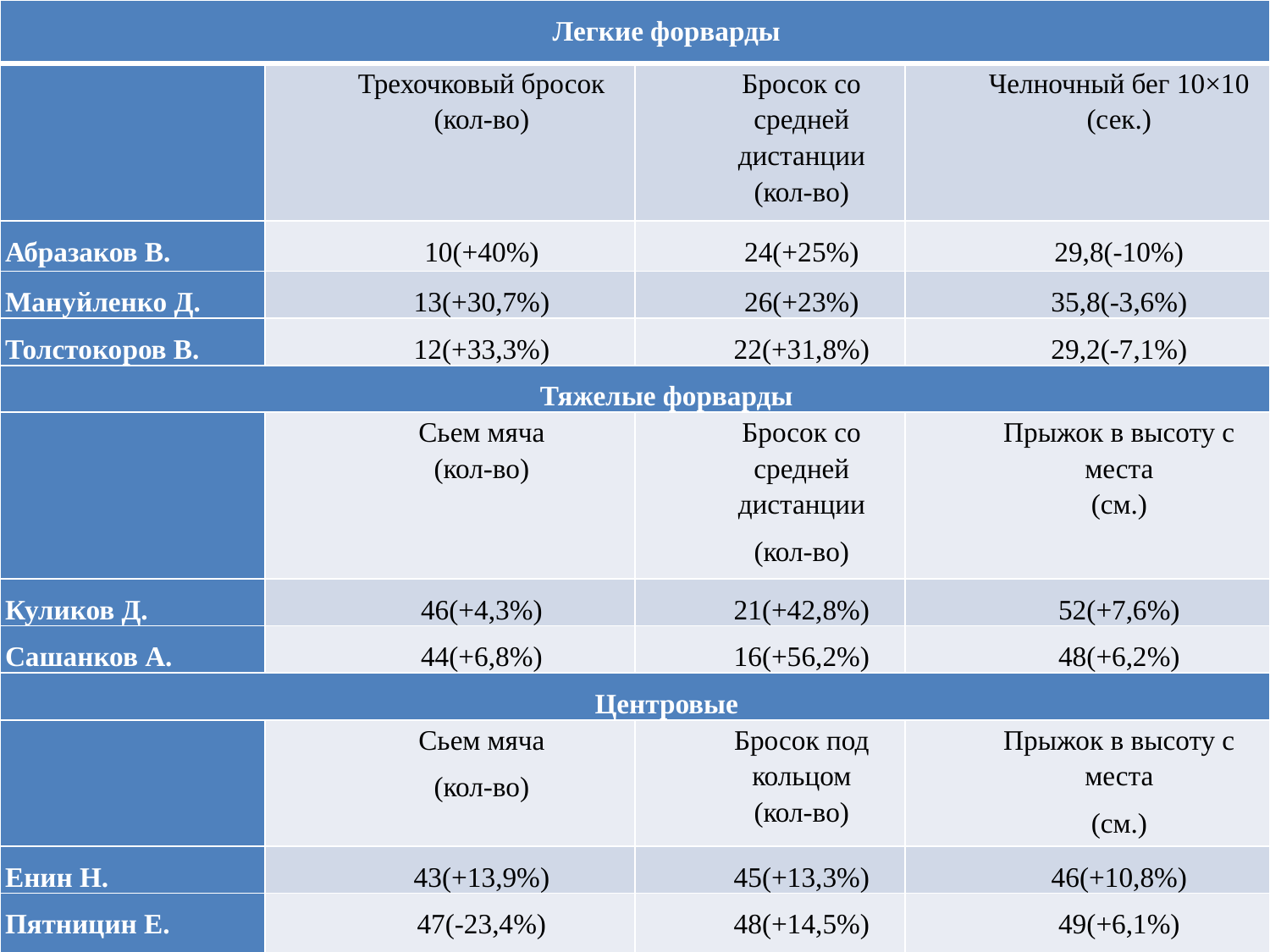

| Легкие форварды |  |  |  |
| --- | --- | --- | --- |
|  | Трехочковый бросок (кол-во) | Бросок со средней дистанции (кол-во) | Челночный бег 10×10 (сек.) |
| Абразаков В. | 10(+40%) | 24(+25%) | 29,8(-10%) |
| Мануйленко Д. | 13(+30,7%) | 26(+23%) | 35,8(-3,6%) |
| Толстокоров В. | 12(+33,3%) | 22(+31,8%) | 29,2(-7,1%) |
| Тяжелые форварды |  |  |  |
|  | Сьем мяча (кол-во) | Бросок со средней дистанции (кол-во) | Прыжок в высоту с места (см.) |
| Куликов Д. | 46(+4,3%) | 21(+42,8%) | 52(+7,6%) |
| Сашанков А. | 44(+6,8%) | 16(+56,2%) | 48(+6,2%) |
| Центровые |  |  |  |
|  | Сьем мяча (кол-во) | Бросок под кольцом (кол-во) | Прыжок в высоту с места (см.) |
| Енин Н. | 43(+13,9%) | 45(+13,3%) | 46(+10,8%) |
| Пятницин Е. | 47(-23,4%) | 48(+14,5%) | 49(+6,1%) |